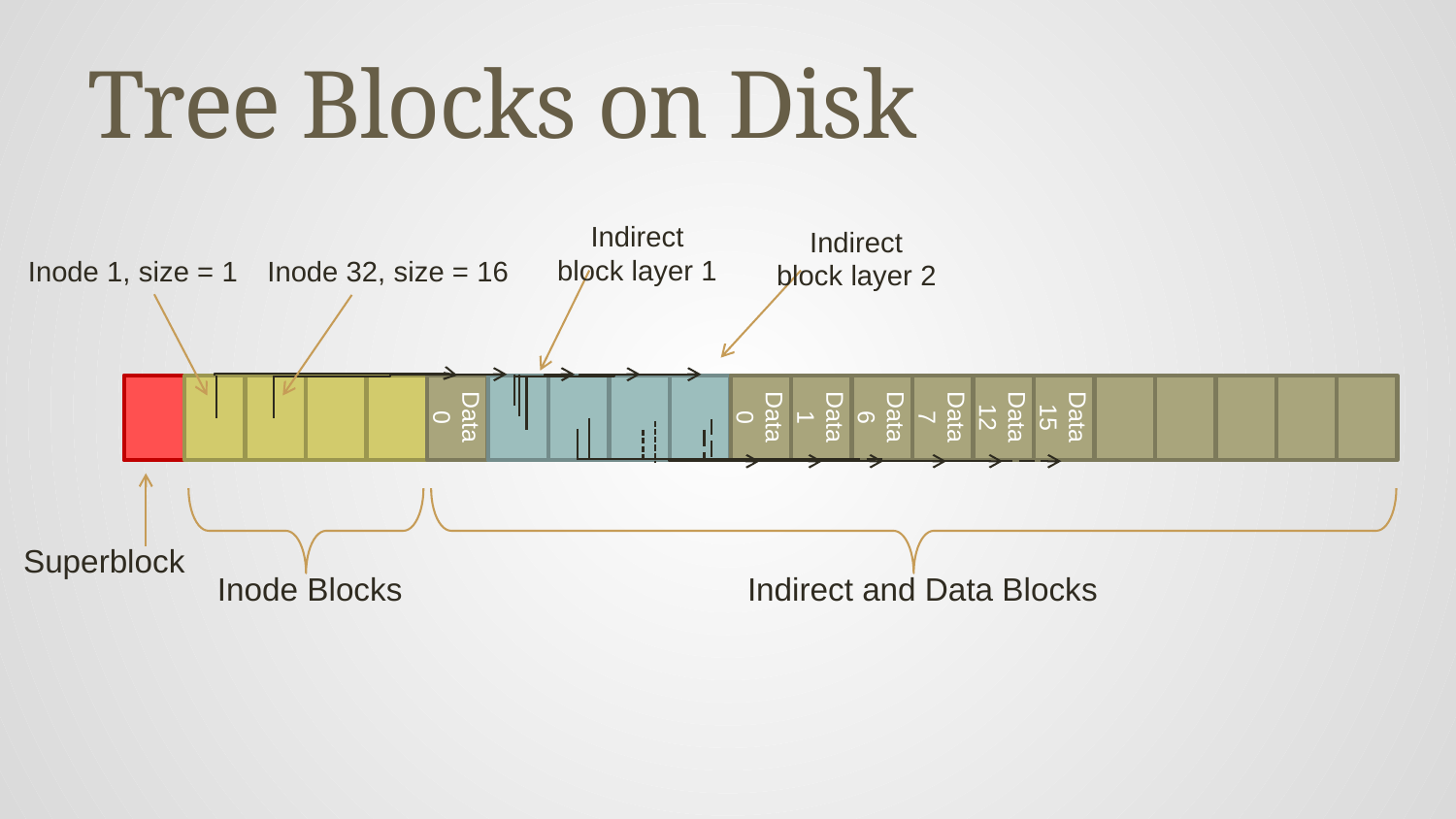

# Tree Blocks on Disk

Indirect block layer 1
Indirect block layer 2
Inode 32, size = 16
Inode 1, size = 1

Data 0

Data 0
Data 1
Data 6
Data 7
Data 12
Data 15

Superblock
Inode Blocks
Indirect and Data Blocks